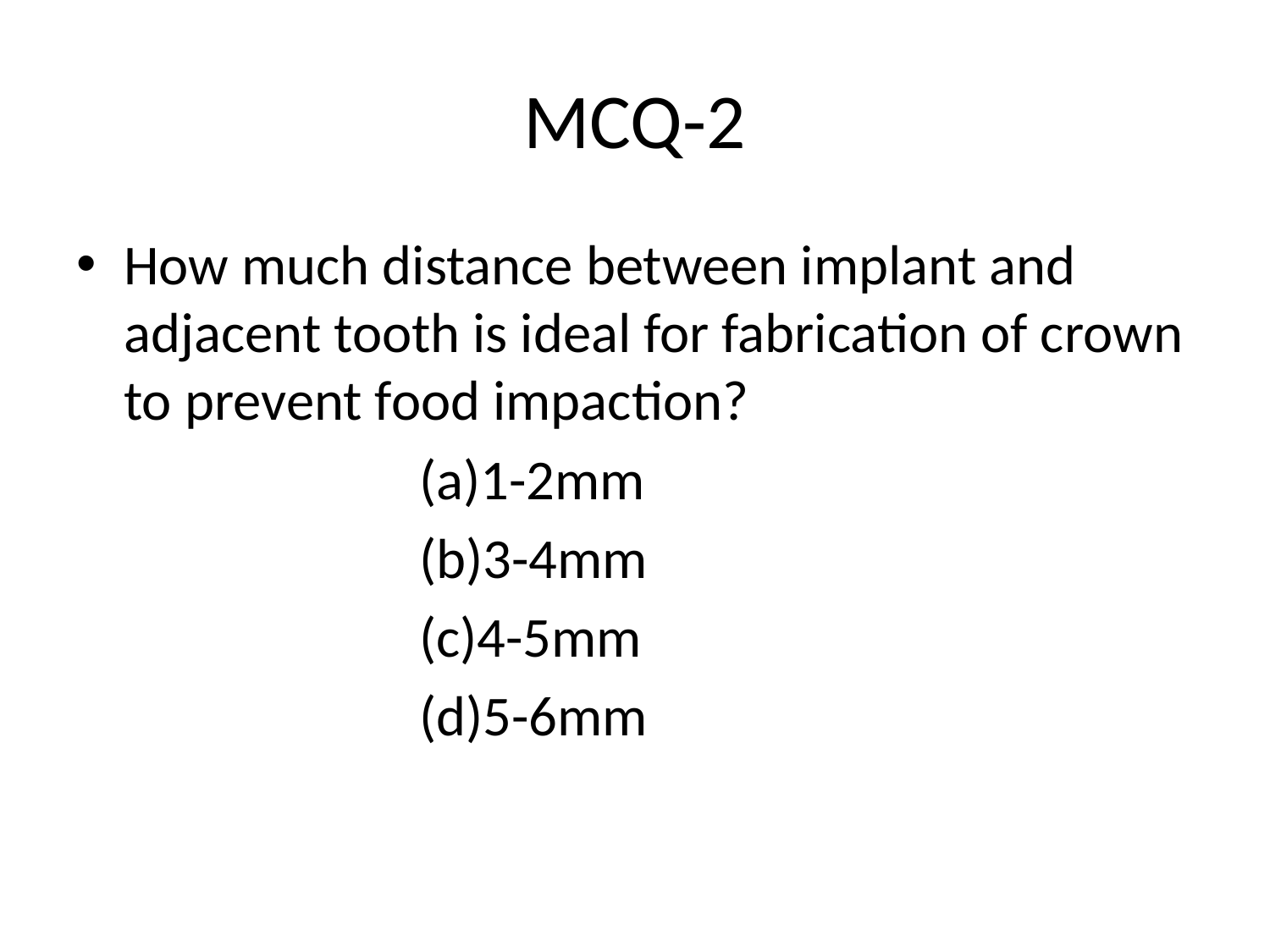

# MCQ-2
How much distance between implant and adjacent tooth is ideal for fabrication of crown to prevent food impaction?
                           (a)1-2mm
                           (b)3-4mm
                           (c)4-5mm
                           (d)5-6mm